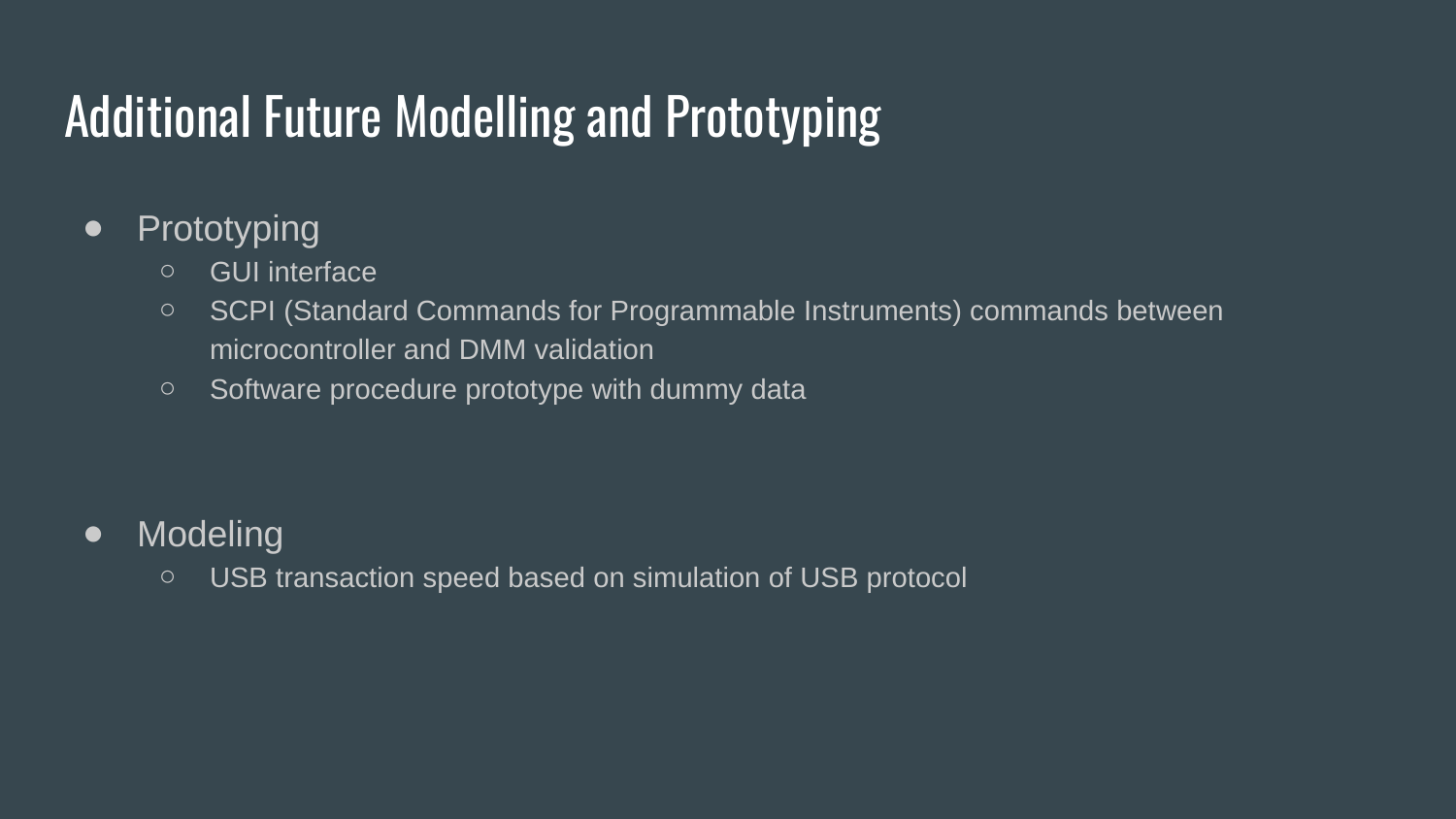

# Additional Future Modelling and Prototyping
Prototyping
GUI interface
SCPI (Standard Commands for Programmable Instruments) commands between microcontroller and DMM validation
Software procedure prototype with dummy data

Modeling
USB transaction speed based on simulation of USB protocol